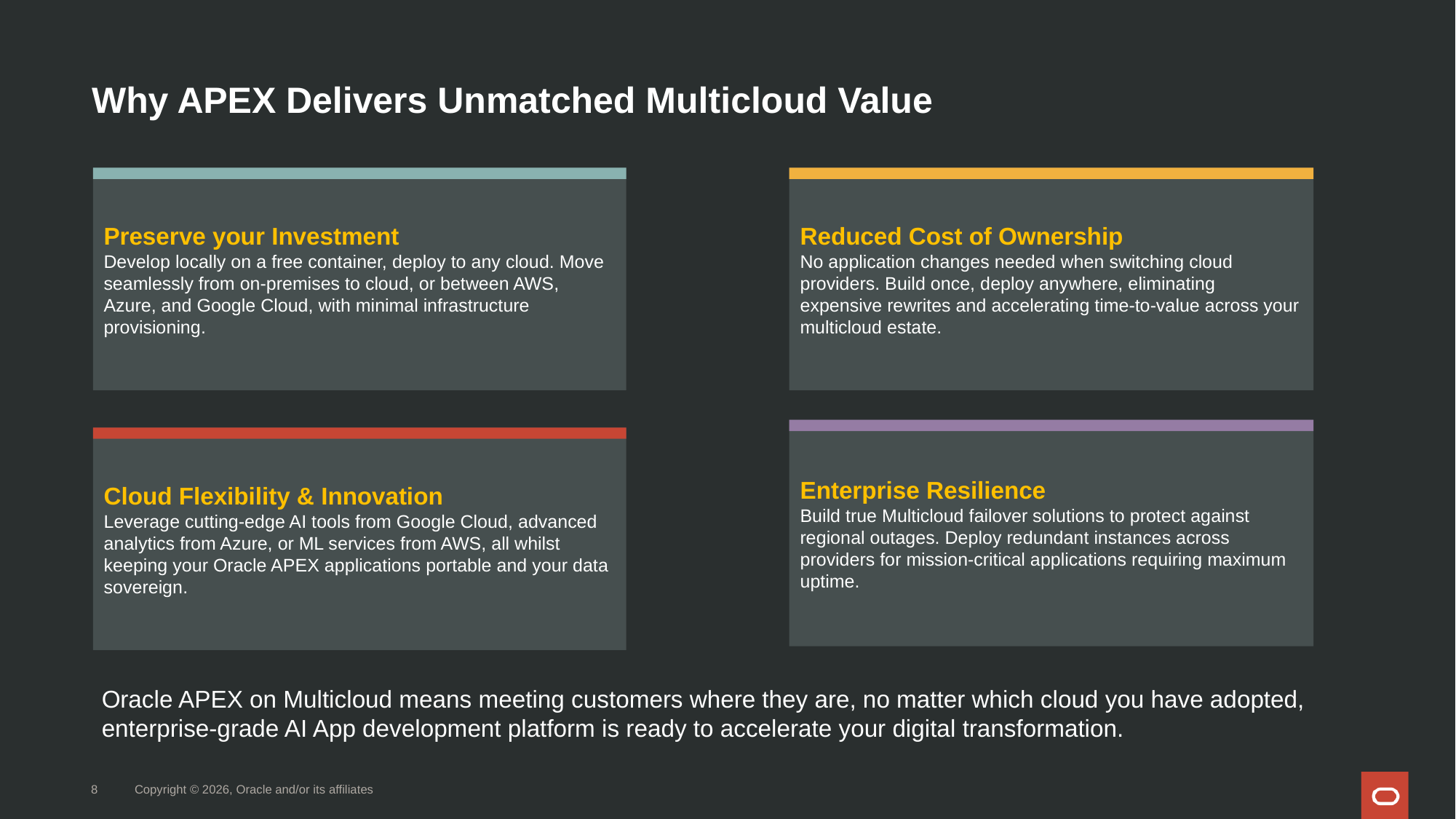

# Why APEX Delivers Unmatched Multicloud Value
Preserve your Investment
Develop locally on a free container, deploy to any cloud. Move seamlessly from on-premises to cloud, or between AWS, Azure, and Google Cloud, with minimal infrastructure provisioning.

Reduced Cost of Ownership
No application changes needed when switching cloud providers. Build once, deploy anywhere, eliminating expensive rewrites and accelerating time-to-value across your multicloud estate.

Enterprise Resilience
Build true Multicloud failover solutions to protect against regional outages. Deploy redundant instances across providers for mission-critical applications requiring maximum uptime.

Cloud Flexibility & Innovation
Leverage cutting-edge AI tools from Google Cloud, advanced analytics from Azure, or ML services from AWS, all whilst keeping your Oracle APEX applications portable and your data sovereign.

Oracle APEX on Multicloud means meeting customers where they are, no matter which cloud you have adopted, enterprise-grade AI App development platform is ready to accelerate your digital transformation.
8
Copyright © 2026, Oracle and/or its affiliates